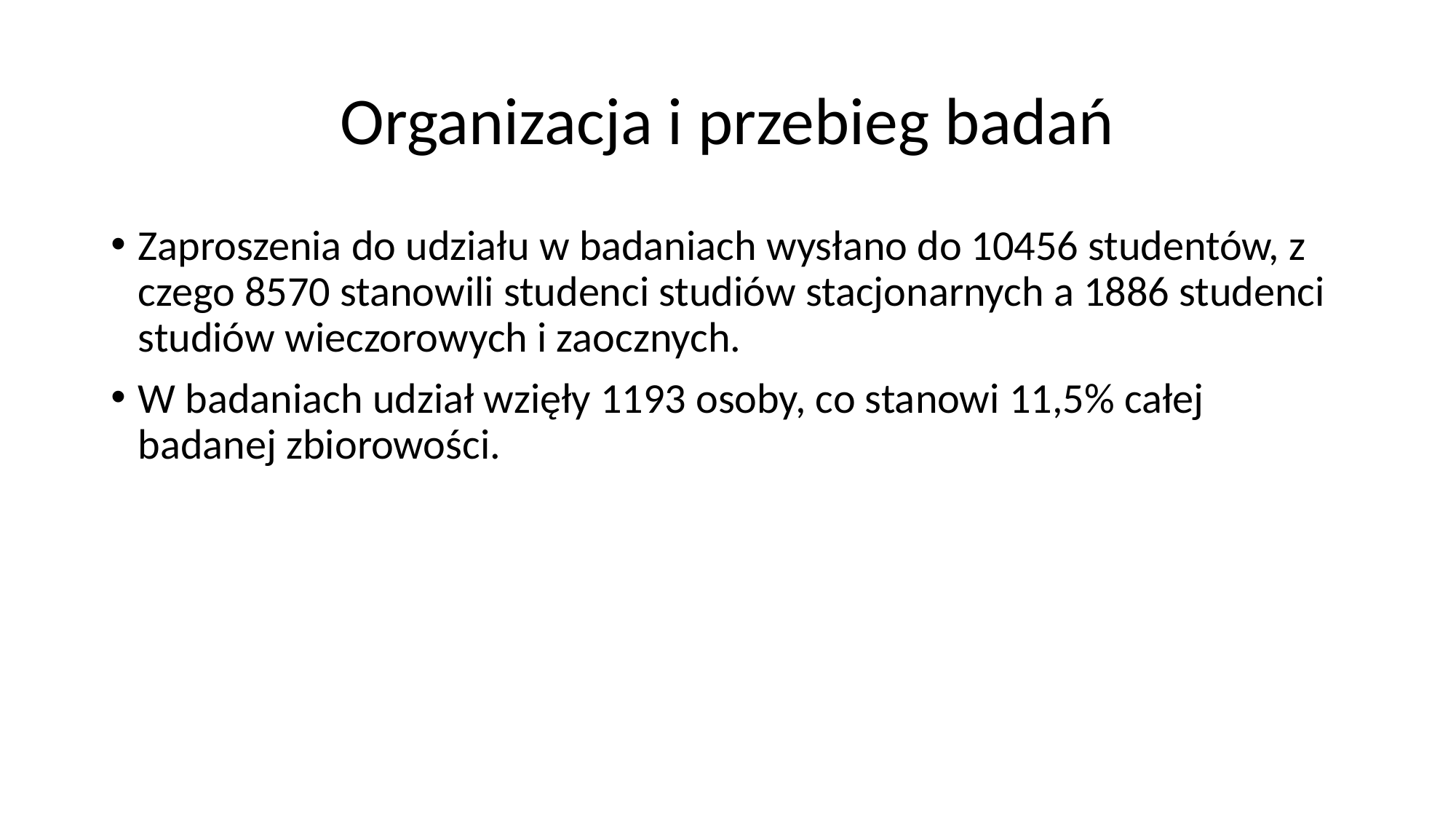

# Organizacja i przebieg badań
Zaproszenia do udziału w badaniach wysłano do 10456 studentów, z czego 8570 stanowili studenci studiów stacjonarnych a 1886 studenci studiów wieczorowych i zaocznych.
W badaniach udział wzięły 1193 osoby, co stanowi 11,5% całej badanej zbiorowości.